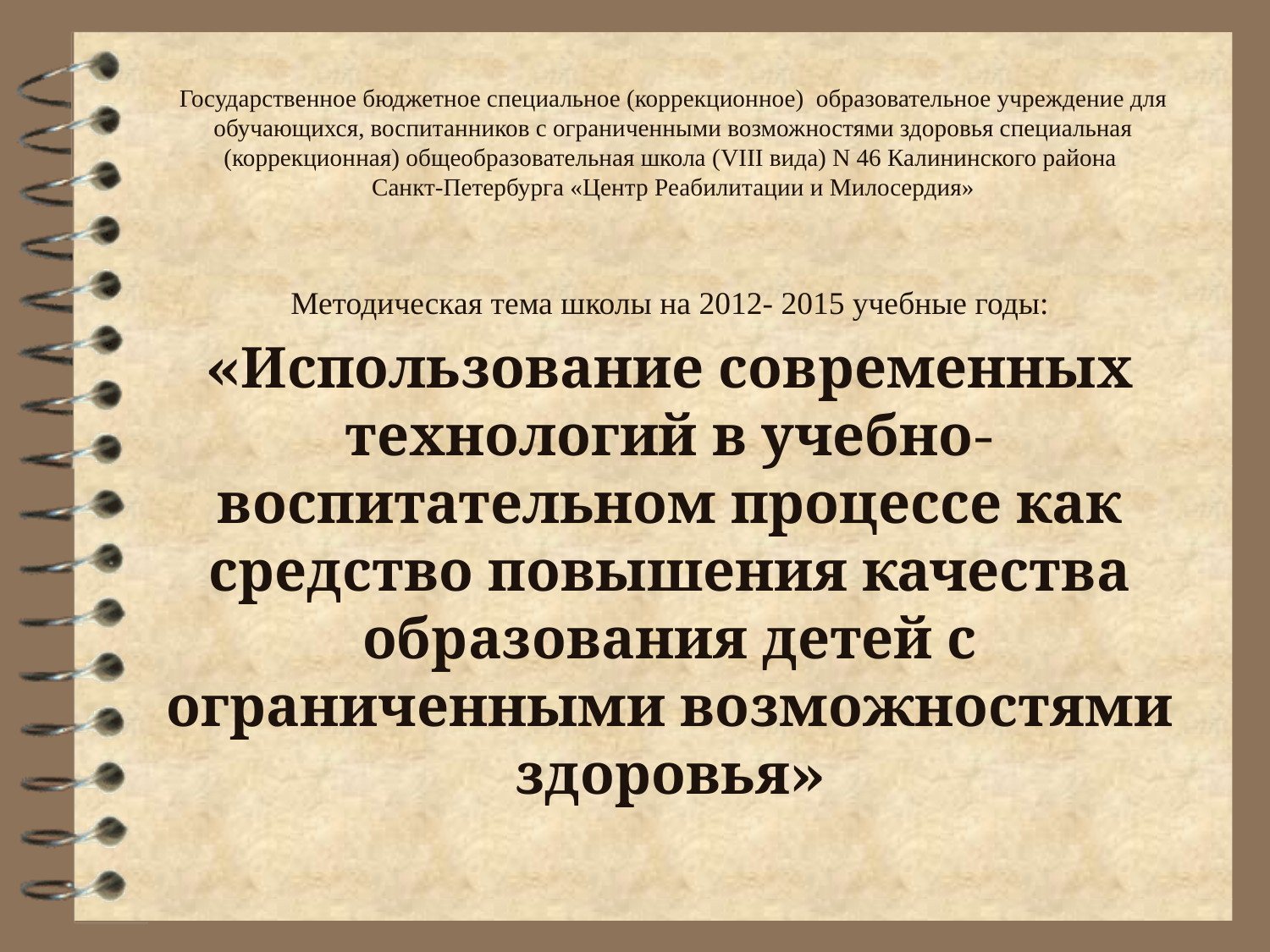

# Государственное бюджетное специальное (коррекционное)  образовательное учреждение для обучающихся, воспитанников с ограниченными возможностями здоровья специальная (коррекционная) общеобразовательная школа (VIII вида) N 46 Калининского района Санкт-Петербурга «Центр Реабилитации и Милосердия»
Методическая тема школы на 2012- 2015 учебные годы:
«Использование современных технологий в учебно-воспитательном процессе как средство повышения качества образования детей с ограниченными возможностями здоровья»